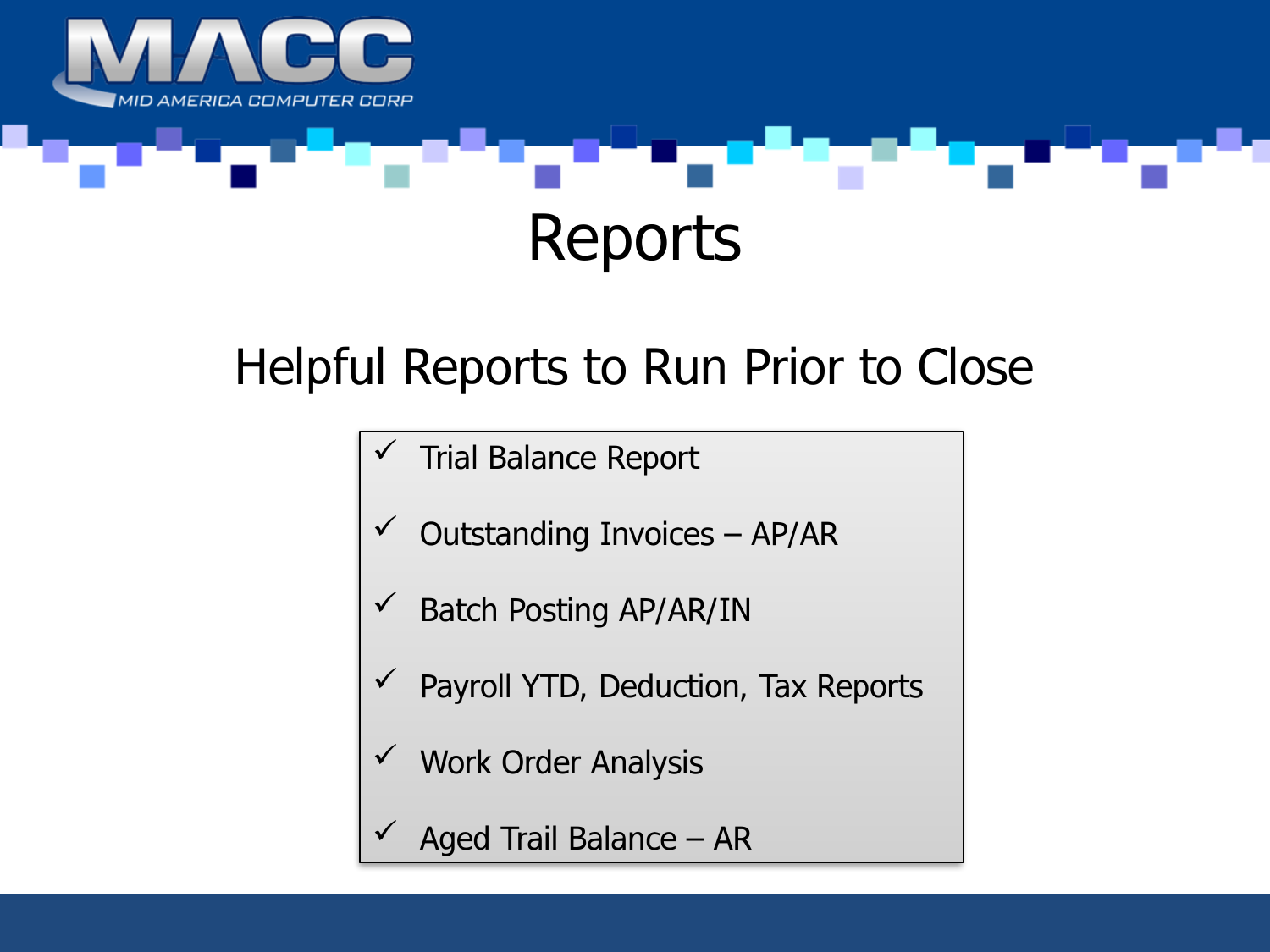

Reports
Helpful Reports to Run Prior to Close
Trial Balance Report

Outstanding Invoices – AP/AR

Batch Posting AP/AR/IN

Payroll YTD, Deduction, Tax Reports

Work Order Analysis

Aged Trail Balance – AR